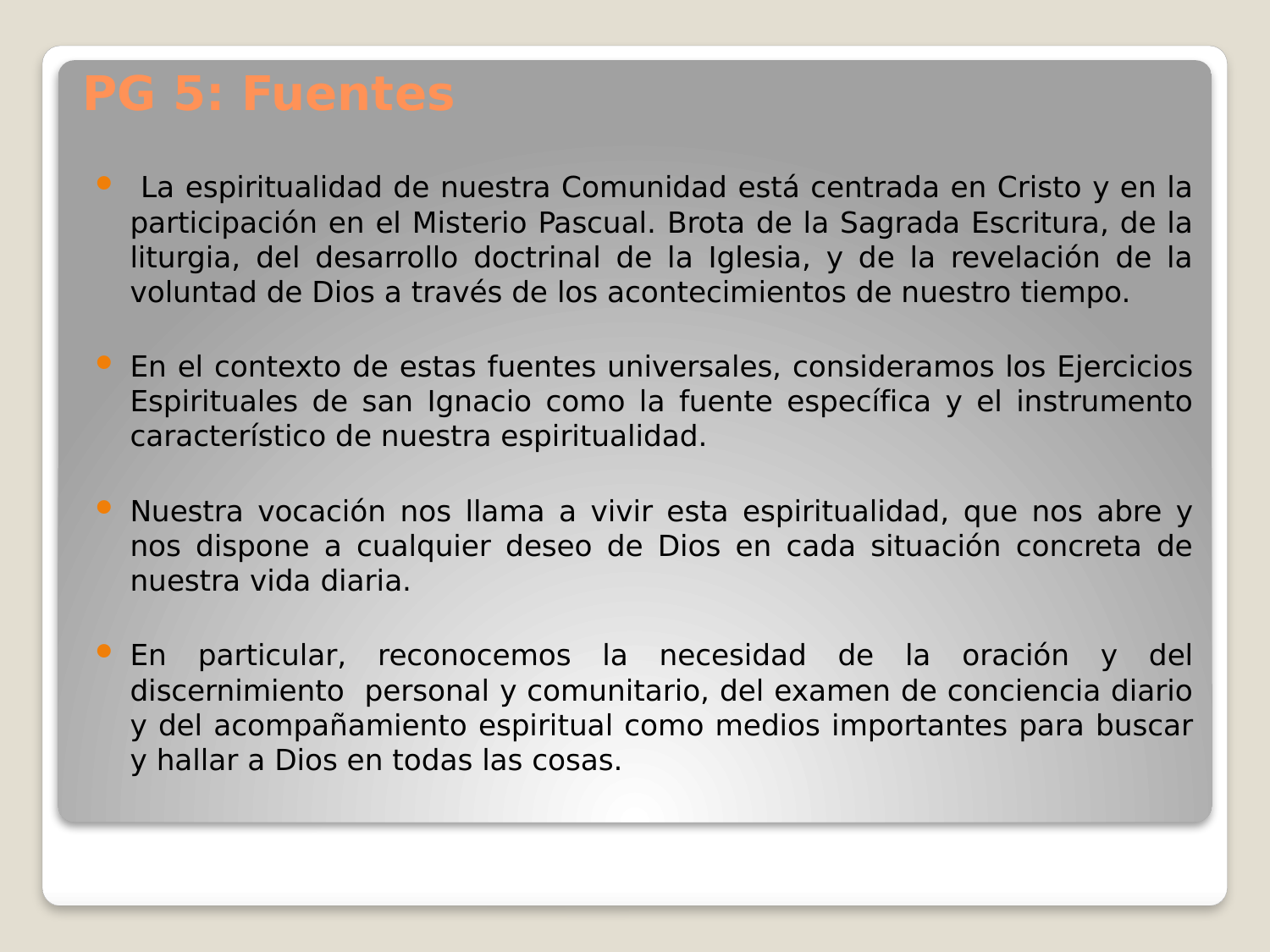

# PG 5: Fuentes
 La espiritualidad de nuestra Comunidad está centrada en Cristo y en la participación en el Misterio Pascual. Brota de la Sagrada Escritura, de la liturgia, del desarrollo doctrinal de la Iglesia, y de la revelación de la voluntad de Dios a través de los acontecimientos de nuestro tiempo.

En el contexto de estas fuentes universales, consideramos los Ejercicios Espirituales de san Ignacio como la fuente específica y el instrumento característico de nuestra espiritualidad.

Nuestra vocación nos llama a vivir esta espiritualidad, que nos abre y nos dispone a cualquier deseo de Dios en cada situación concreta de nuestra vida diaria.

En particular, reconocemos la necesidad de la oración y del discernimiento  personal y comunitario, del examen de conciencia diario y del acompañamiento espiritual como medios importantes para buscar y hallar a Dios en todas las cosas.